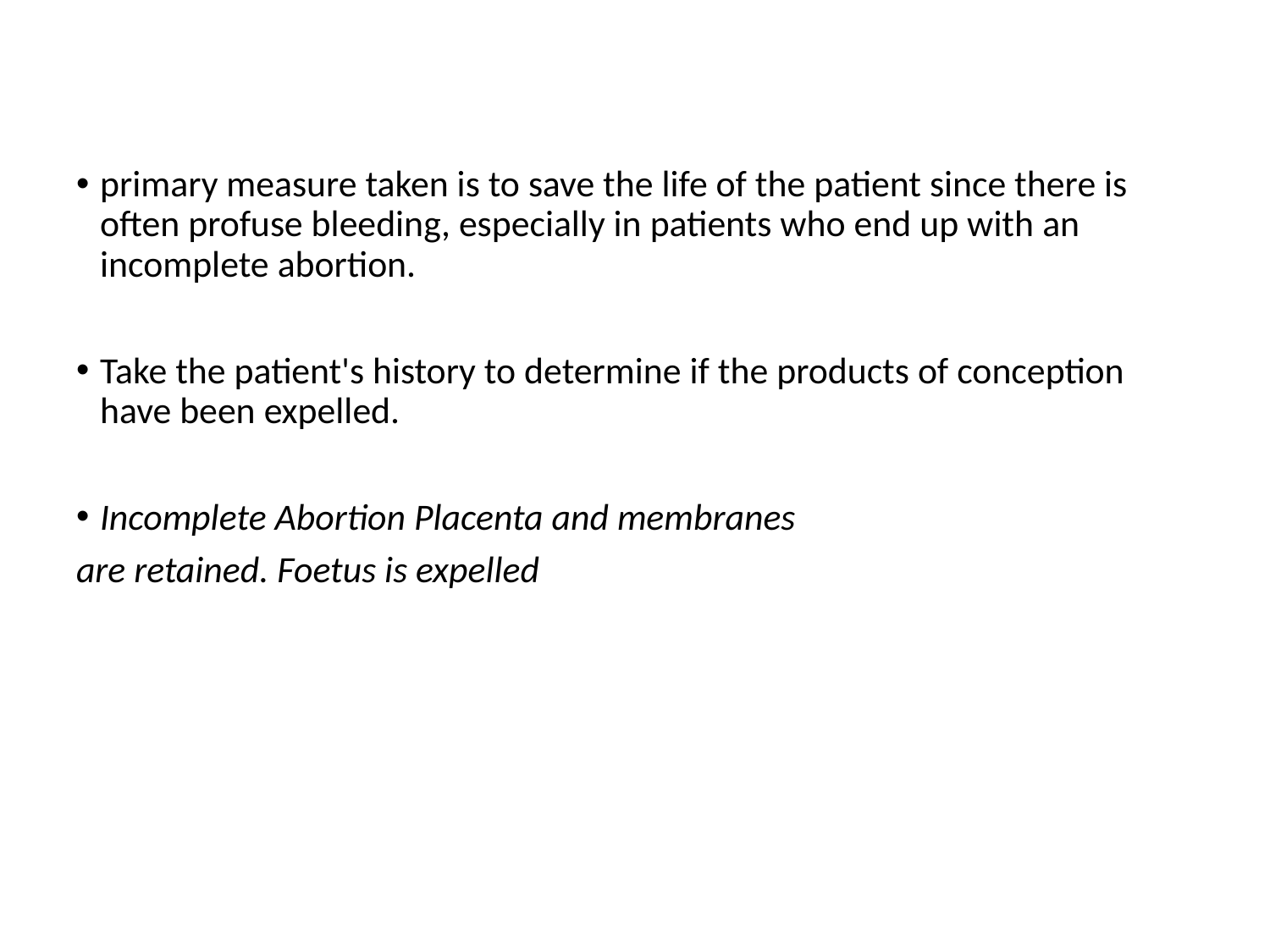

#
primary measure taken is to save the life of the patient since there is often profuse bleeding, especially in patients who end up with an incomplete abortion.

Take the patient's history to determine if the products of conception have been expelled.

Incomplete Abortion Placenta and membranes
are retained. Foetus is expelled